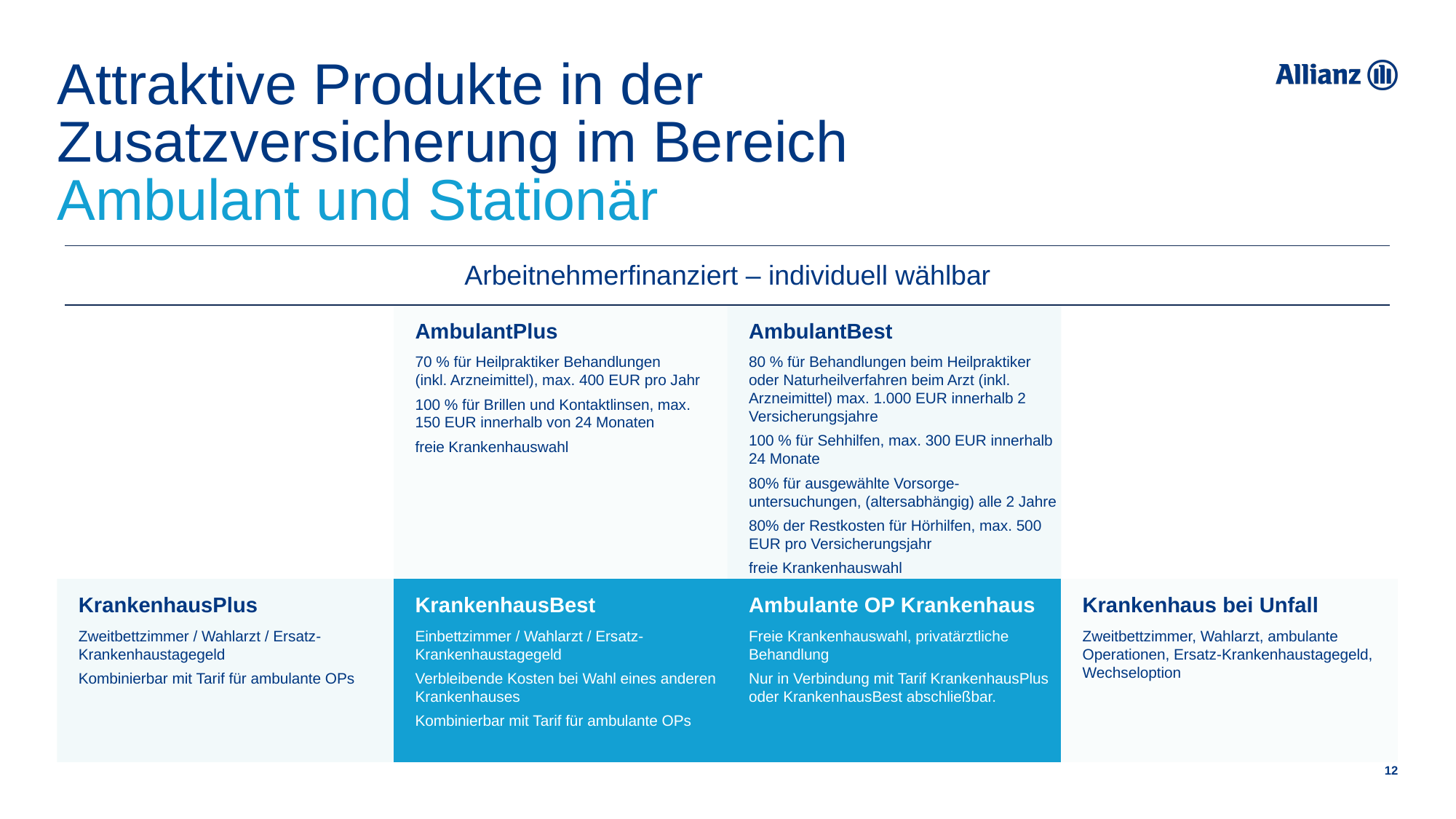

# Attraktive Produkte in der Zusatzversicherung im Bereich Ambulant und Stationär
| Arbeitnehmerfinanziert – individuell wählbar |
| --- |
AmbulantPlus
70 % für Heilpraktiker Behandlungen
(inkl. Arzneimittel), max. 400 EUR pro Jahr
100 % für Brillen und Kontaktlinsen, max.
150 EUR innerhalb von 24 Monaten
freie Krankenhauswahl
AmbulantBest
80 % für Behandlungen beim Heilpraktiker oder Naturheilverfahren beim Arzt (inkl. Arzneimittel) max. 1.000 EUR innerhalb 2 Versicherungsjahre
100 % für Sehhilfen, max. 300 EUR innerhalb 24 Monate
80% für ausgewählte Vorsorge-untersuchungen, (altersabhängig) alle 2 Jahre
80% der Restkosten für Hörhilfen, max. 500 EUR pro Versicherungsjahr
freie Krankenhauswahl
KrankenhausPlus
Zweitbettzimmer / Wahlarzt / Ersatz-Krankenhaustagegeld
Kombinierbar mit Tarif für ambulante OPs
KrankenhausBest
Einbettzimmer / Wahlarzt / Ersatz-Krankenhaustagegeld
Verbleibende Kosten bei Wahl eines anderen Krankenhauses
Kombinierbar mit Tarif für ambulante OPs
Ambulante OP Krankenhaus
Freie Krankenhauswahl, privatärztliche Behandlung
Nur in Verbindung mit Tarif KrankenhausPlus oder KrankenhausBest abschließbar.
Krankenhaus bei Unfall
Zweitbettzimmer, Wahlarzt, ambulante Operationen, Ersatz-Krankenhaustagegeld,
Wechseloption
12